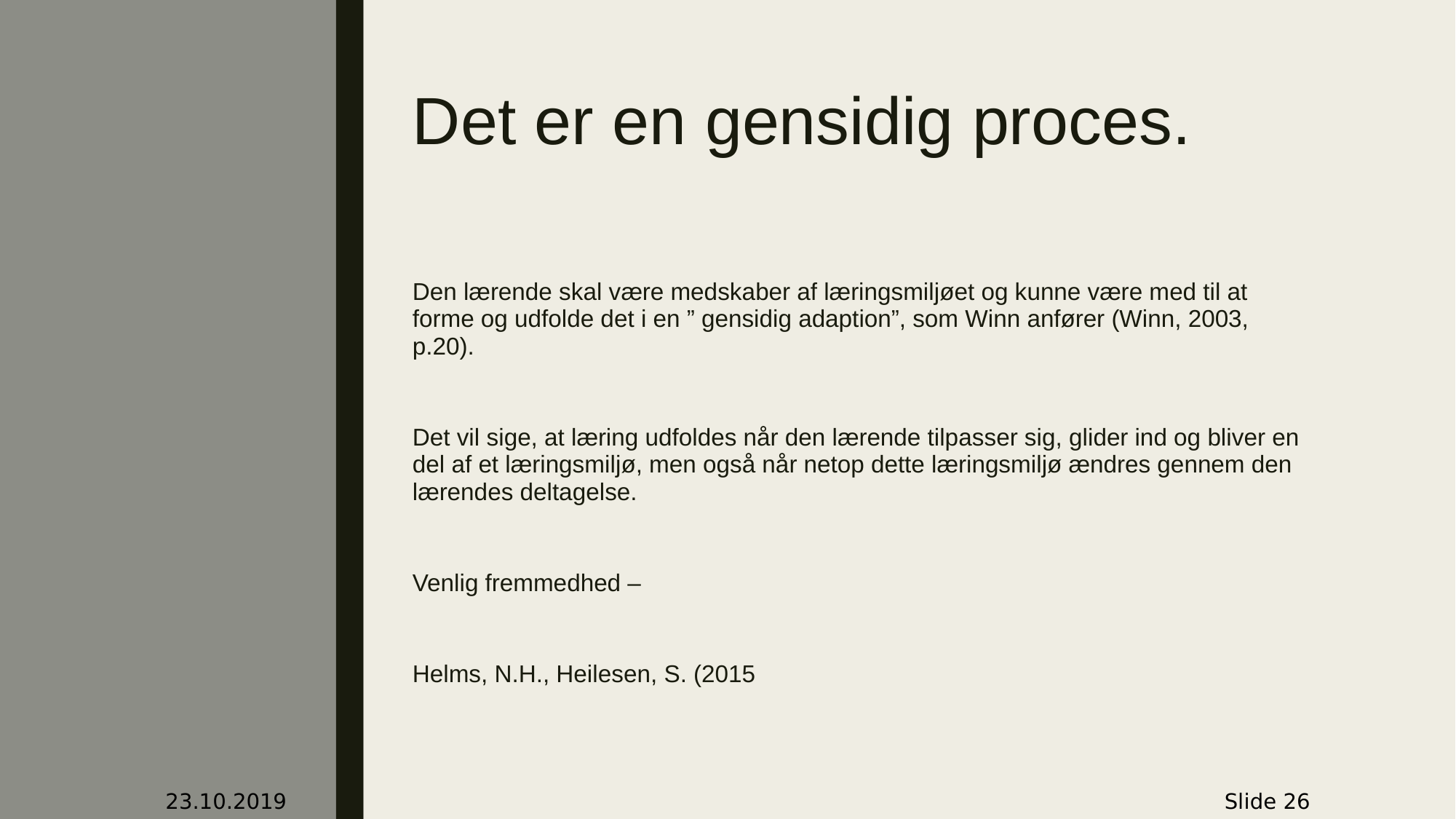

# Det er en gensidig proces.
Den lærende skal være medskaber af læringsmiljøet og kunne være med til at forme og udfolde det i en ” gensidig adaption”, som Winn anfører (Winn, 2003, p.20).

Det vil sige, at læring udfoldes når den lærende tilpasser sig, glider ind og bliver en del af et læringsmiljø, men også når netop dette læringsmiljø ændres gennem den lærendes deltagelse.

Venlig fremmedhed –

Helms, N.H., Heilesen, S. (2015

23.10.2019
Slide 26